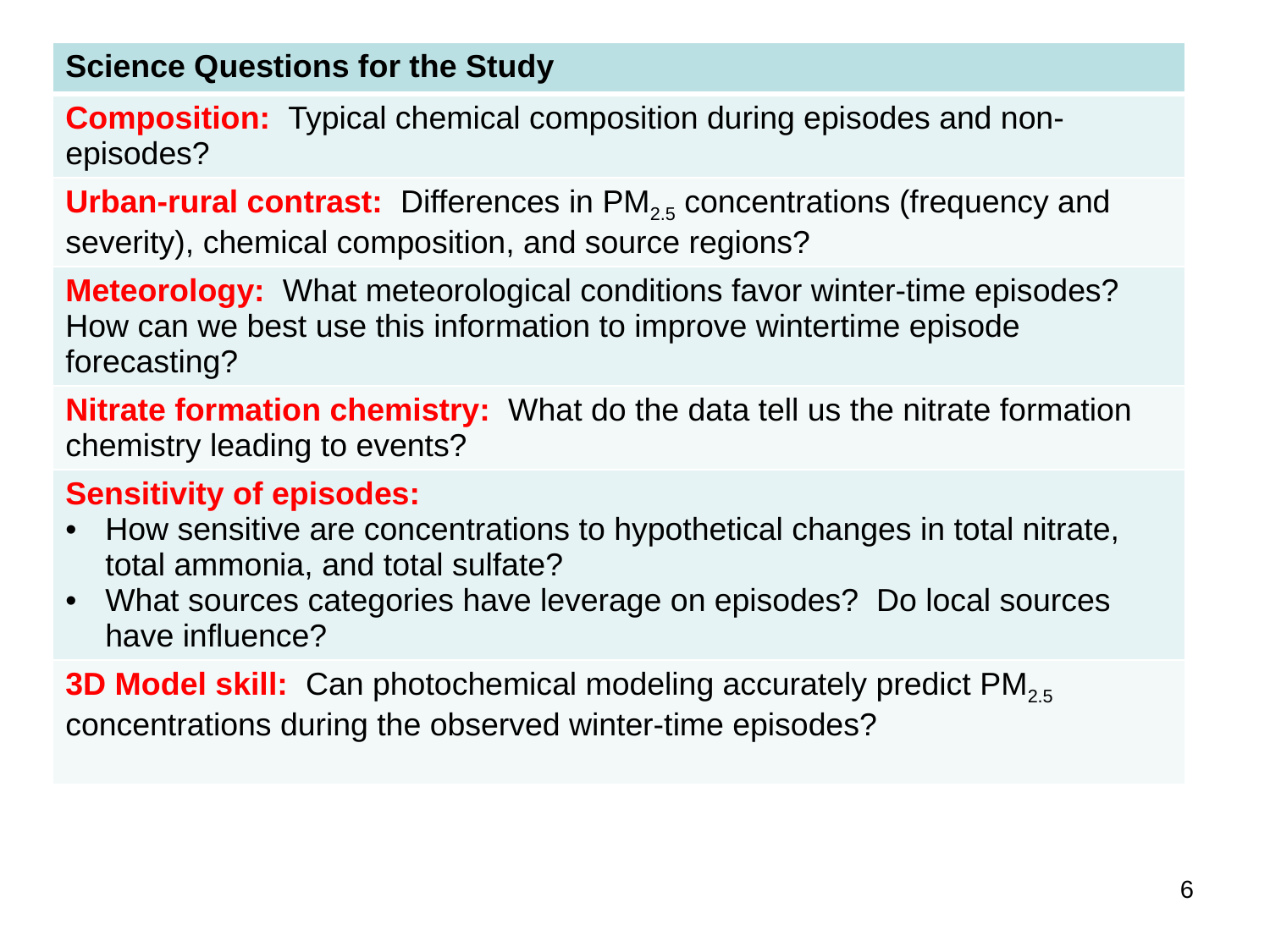

| Science Questions for the Study |
| --- |
| Composition: Typical chemical composition during episodes and non-episodes? |
| Urban-rural contrast: Differences in PM2.5 concentrations (frequency and severity), chemical composition, and source regions? |
| Meteorology: What meteorological conditions favor winter-time episodes? How can we best use this information to improve wintertime episode forecasting? |
| Nitrate formation chemistry: What do the data tell us the nitrate formation chemistry leading to events? |
| Sensitivity of episodes: How sensitive are concentrations to hypothetical changes in total nitrate, total ammonia, and total sulfate? What sources categories have leverage on episodes? Do local sources have influence? |
| 3D Model skill: Can photochemical modeling accurately predict PM2.5 concentrations during the observed winter-time episodes? |
6